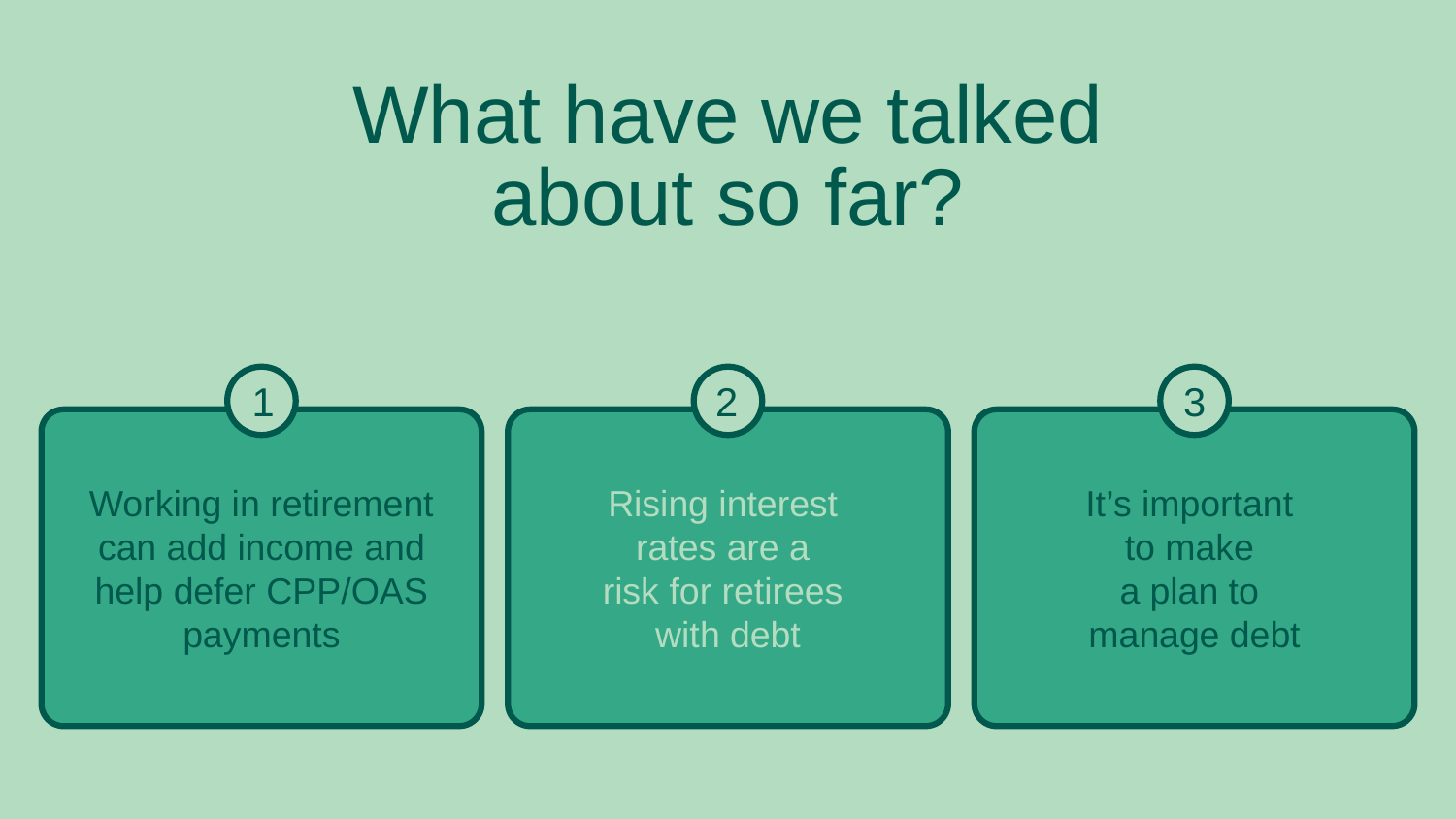

What have we talked about so far?
1
2
3
Working in retirement can add income and help defer CPP/OAS payments
Rising interest
rates are a
risk for retirees
with debt
It’s important
to make
a plan to
manage debt